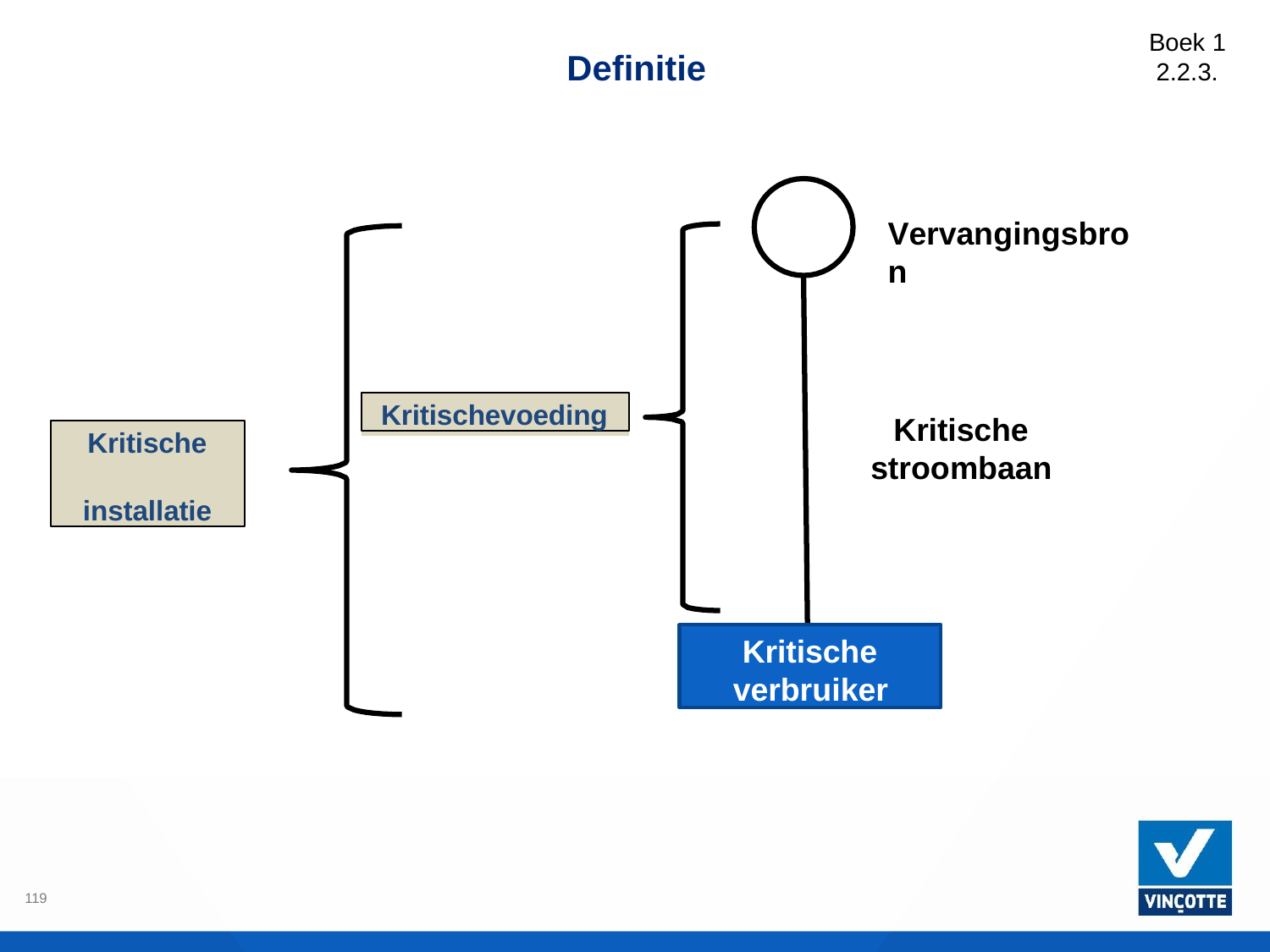

Boek 1
2.2.3.
# Definitie

Vervangingsbron

Kritischevoeding
Kritische  stroombaan
Kritische  installatie
Kritische  verbruiker
119